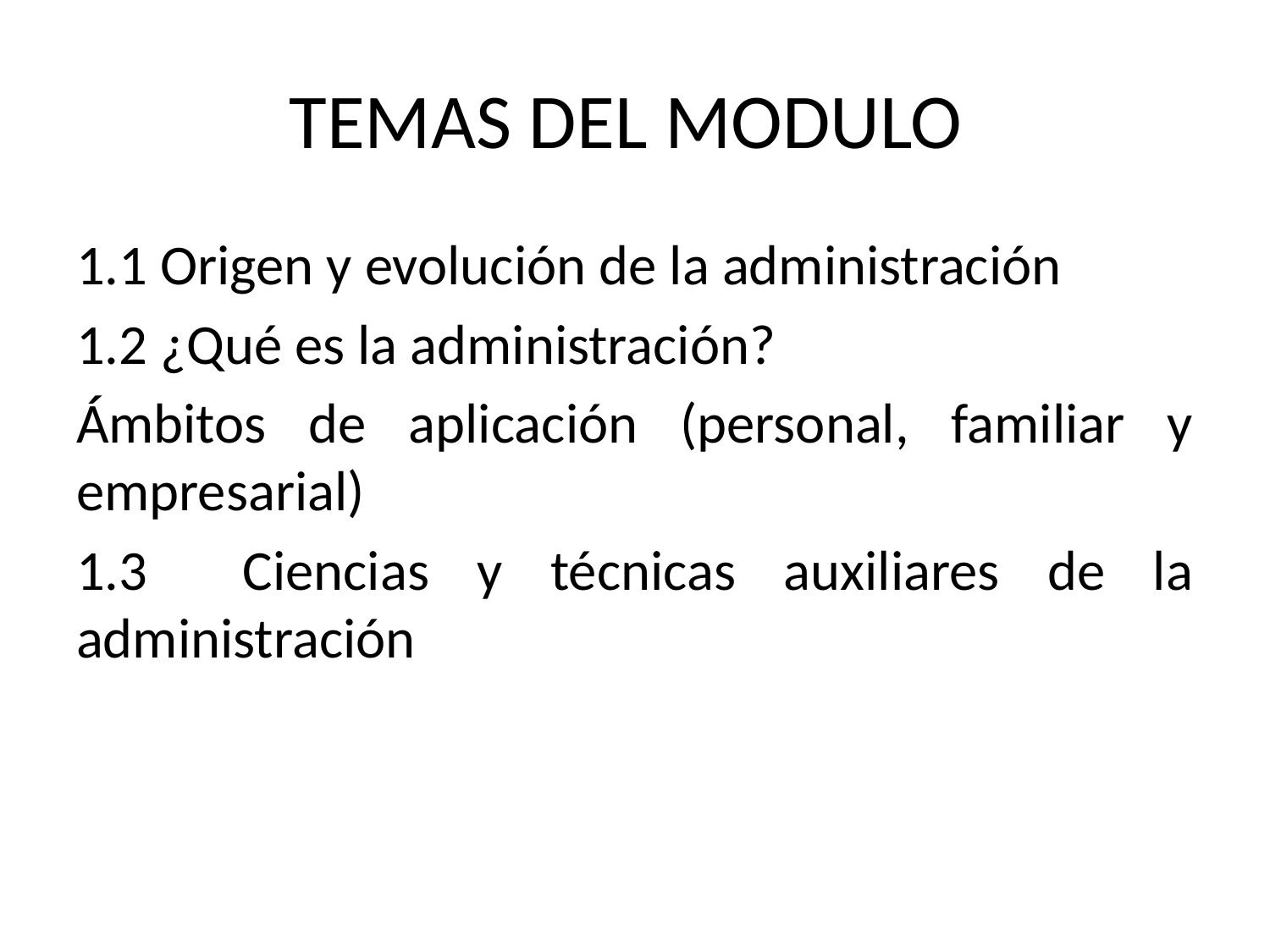

# TEMAS DEL MODULO
1.1 Origen y evolución de la administración
1.2 ¿Qué es la administración?
Ámbitos de aplicación (personal, familiar y empresarial)
1.3  Ciencias y técnicas auxiliares de la administración